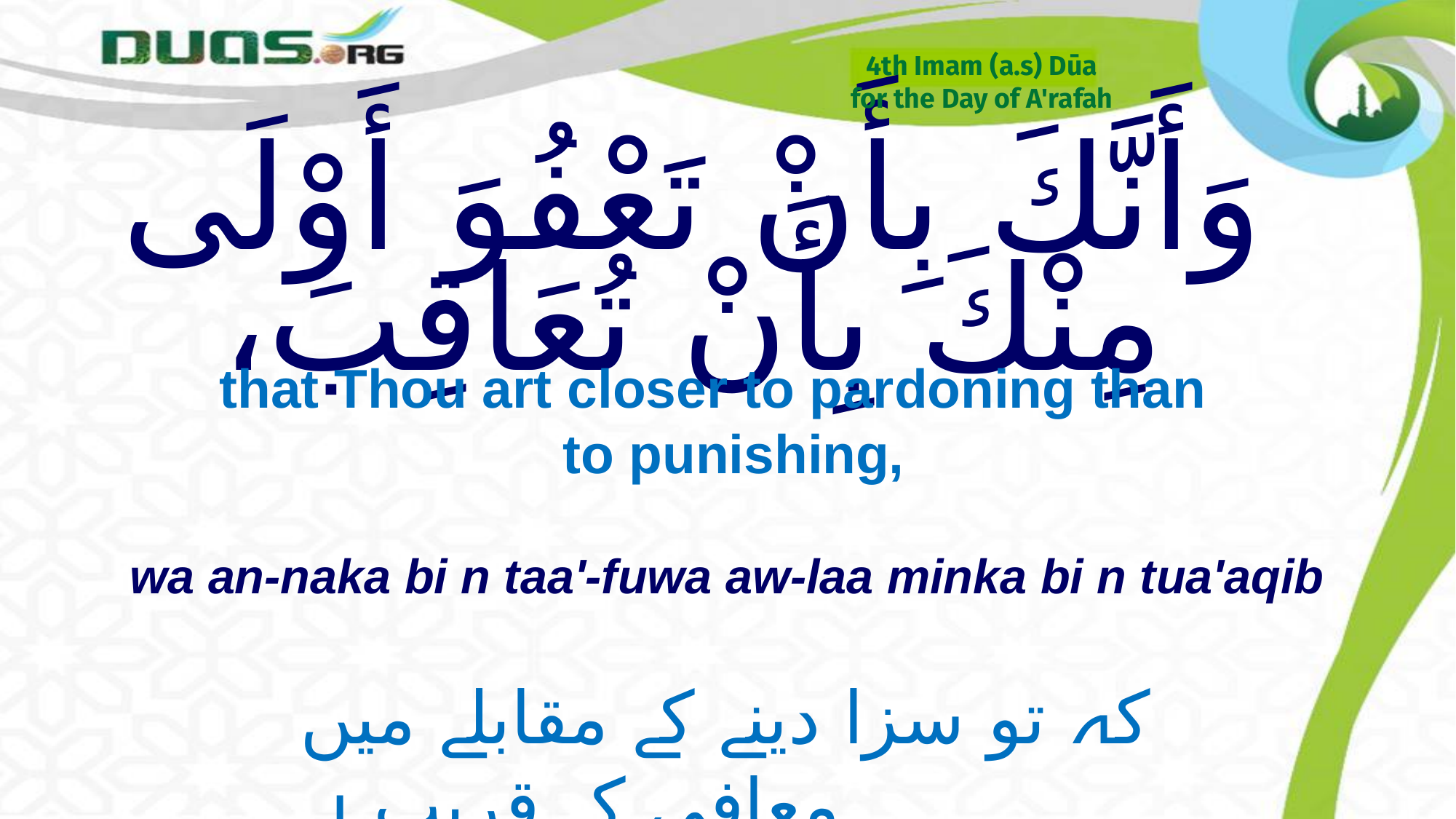

4th Imam (a.s) Dūa
for the Day of A'rafah
# وَأَنَّكَ بِأَنْ تَعْفُوَ أَوْلَى مِنْكَ بِأَنْ تُعَاقِبَ،
that Thou art closer to pardoning than to punishing,
wa an-naka bi n taa'-fuwa aw-laa minka bi n tua'aqib
کہ تو سزا دینے کے مقابلے میں معافی کے قریب ہے